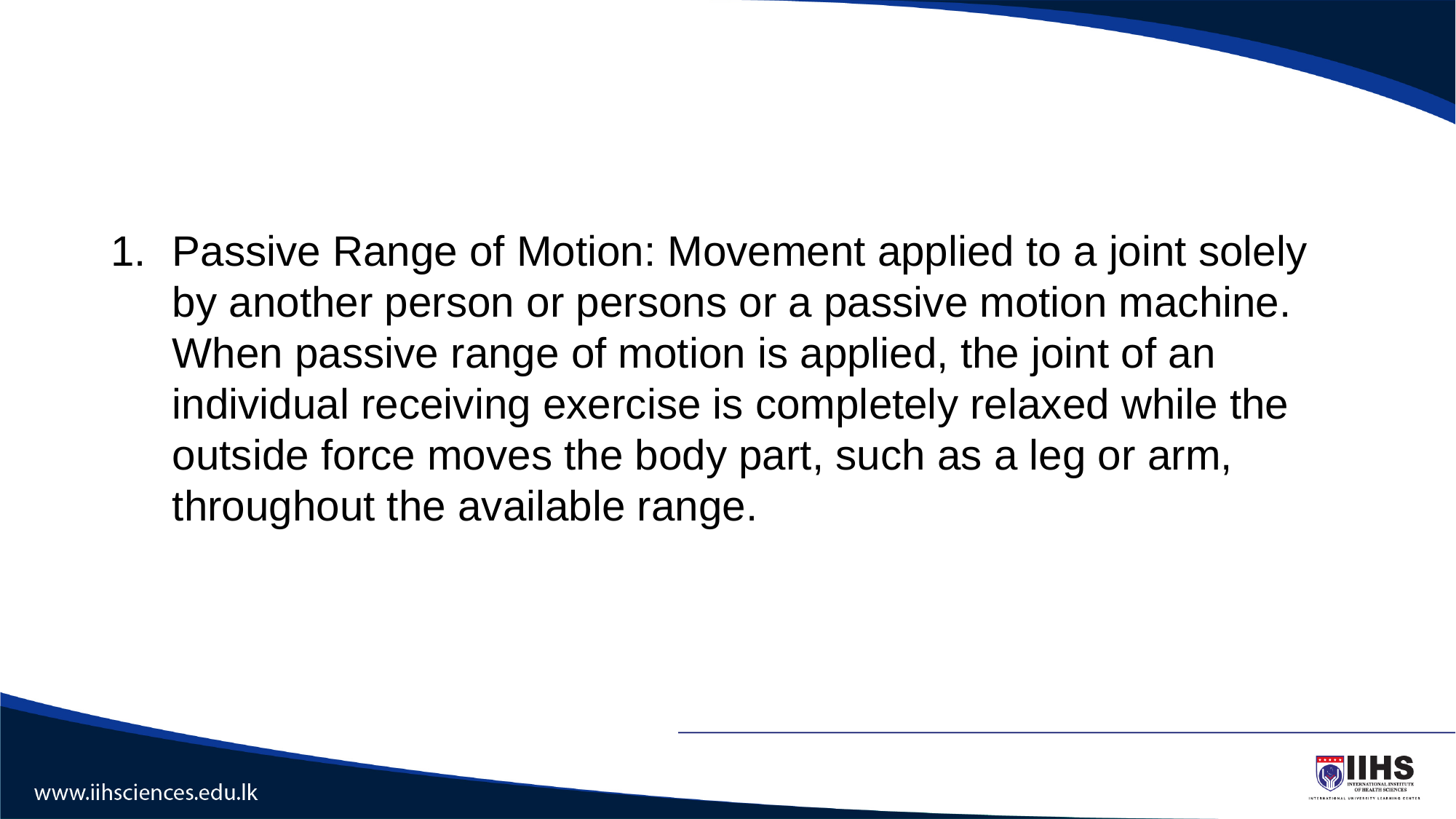

#
Passive Range of Motion: Movement applied to a joint solely by another person or persons or a passive motion machine. When passive range of motion is applied, the joint of an individual receiving exercise is completely relaxed while the outside force moves the body part, such as a leg or arm, throughout the available range.